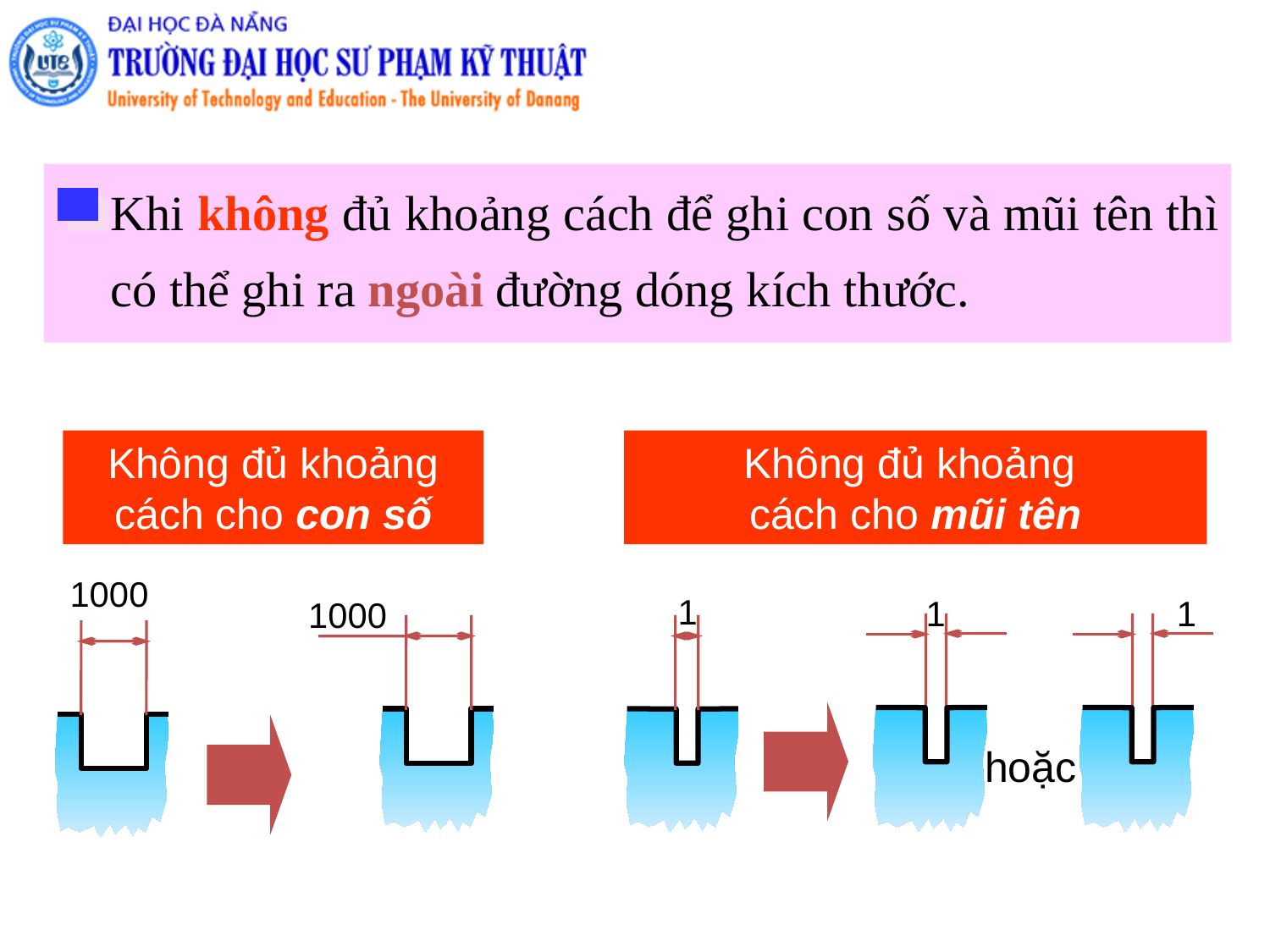

Khi không đủ khoảng cách để ghi con số và mũi tên thì có thể ghi ra ngoài đường dóng kích thước.

Không đủ khoảng cách cho con số
Không đủ khoảng
cách cho mũi tên
1000
1
1
1
1000

hoặc